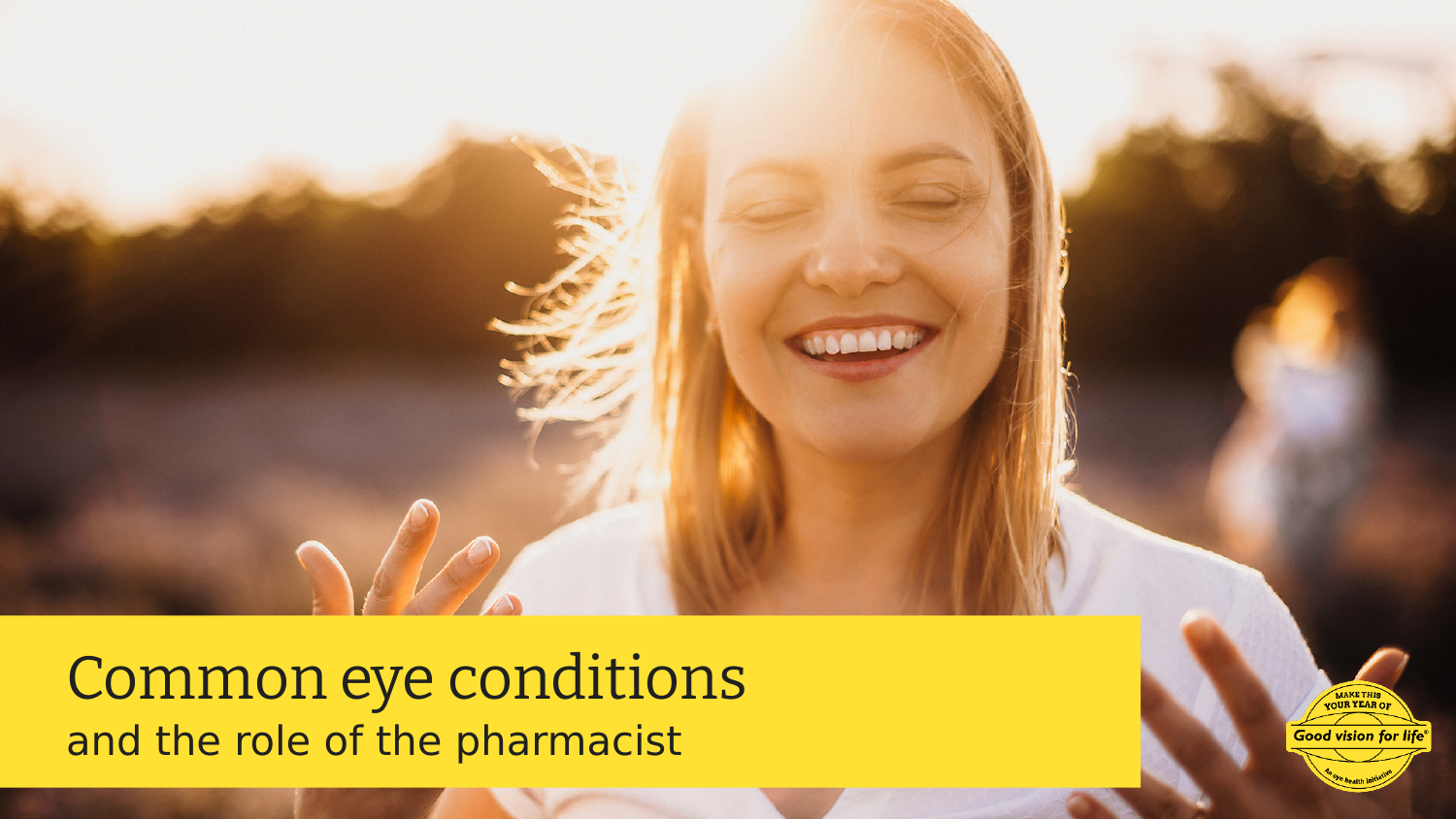

# Common eye conditions
and the role of the pharmacist